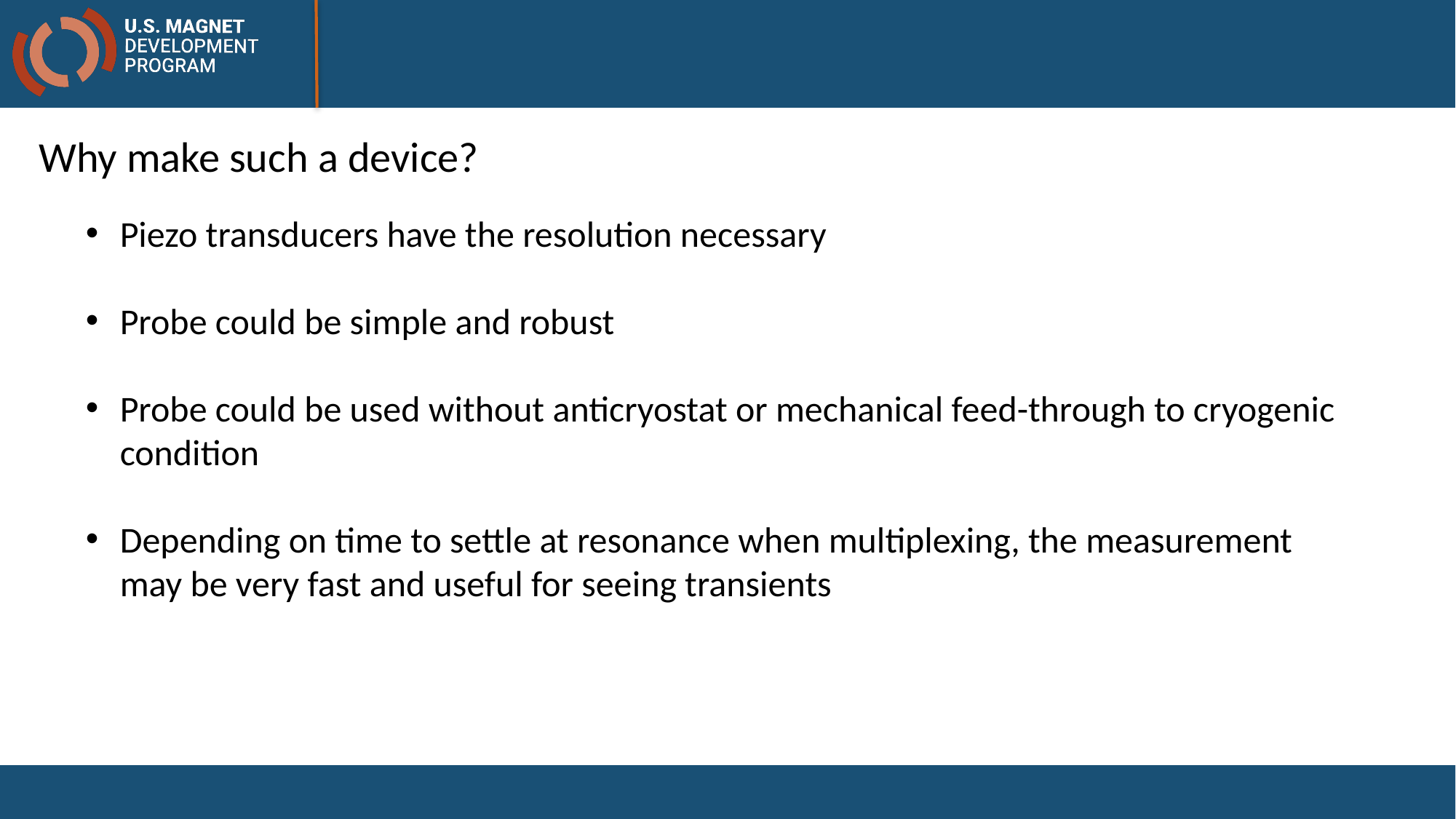

#
Why make such a device?
Piezo transducers have the resolution necessary

Probe could be simple and robust

Probe could be used without anticryostat or mechanical feed-through to cryogenic condition

Depending on time to settle at resonance when multiplexing, the measurement may be very fast and useful for seeing transients